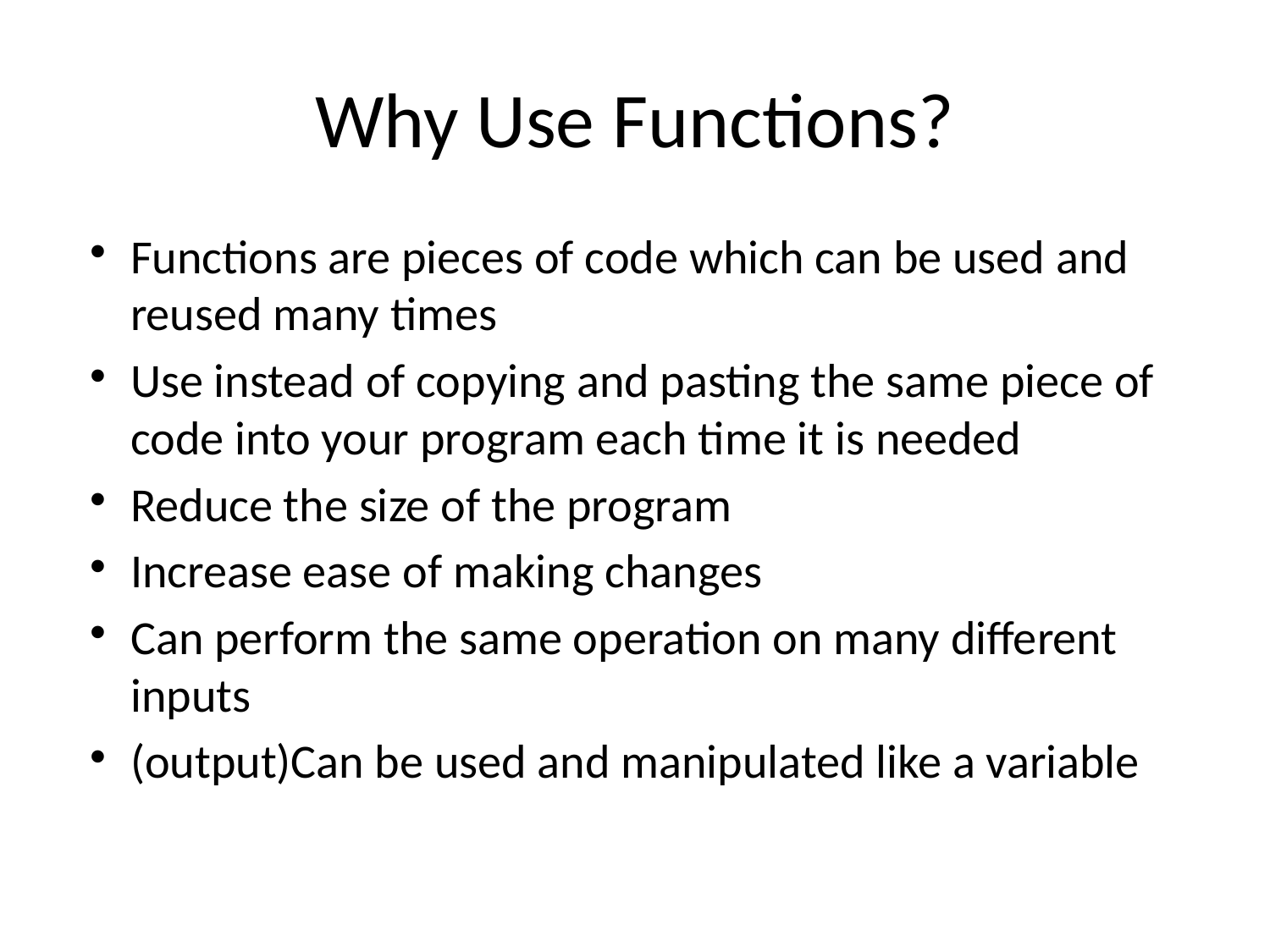

# Why Use Functions?
Functions are pieces of code which can be used and reused many times
Use instead of copying and pasting the same piece of code into your program each time it is needed
Reduce the size of the program
Increase ease of making changes
Can perform the same operation on many different inputs
(output)Can be used and manipulated like a variable